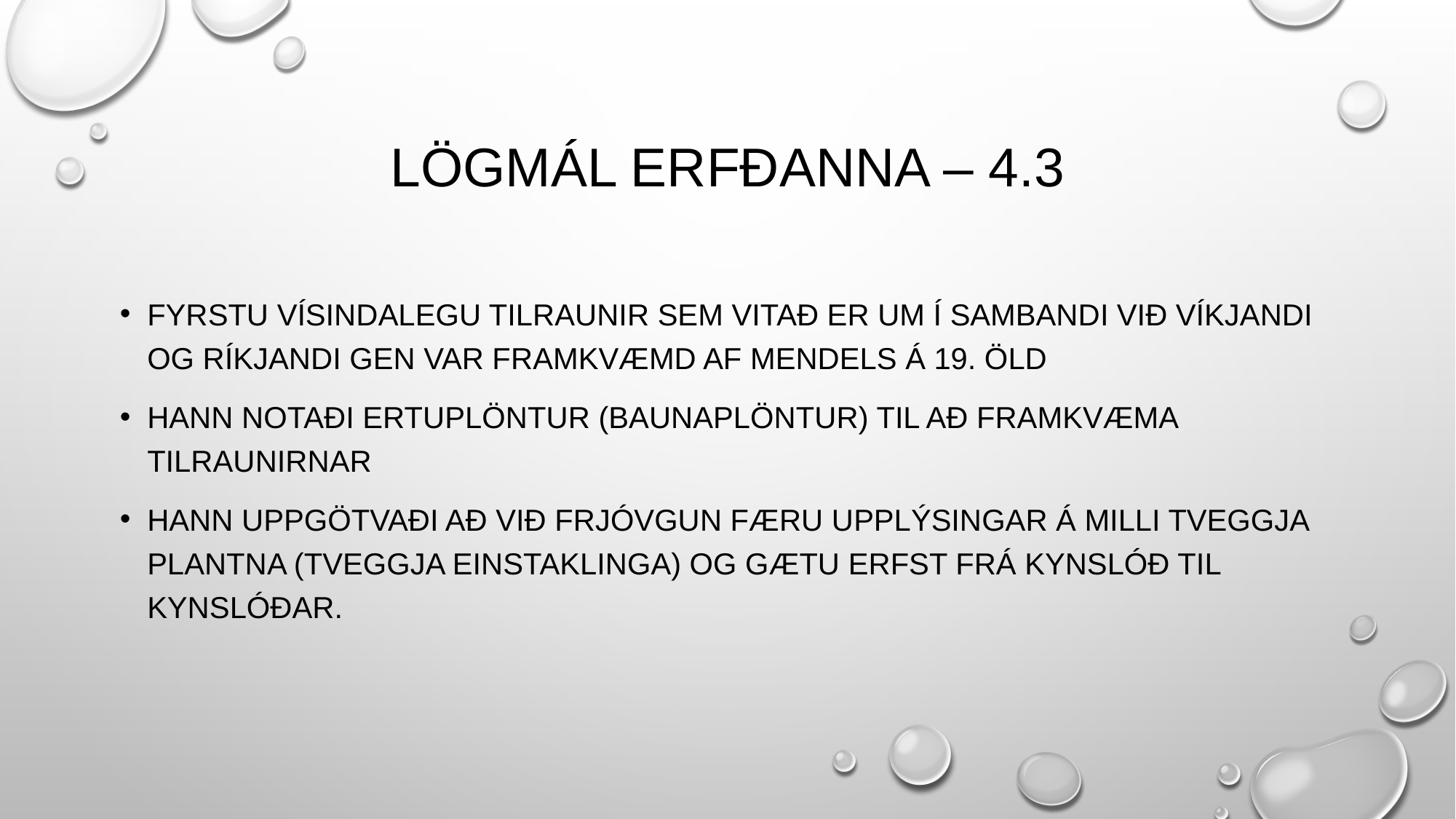

# Lögmál erfðanna – 4.3
Fyrstu vísindalegu tilraunir sem vitað er um í sambandi við víkjandi og ríkjandi gen var framkvæmd af Mendels á 19. öld
Hann notaði ertuplöntur (baunaplöntur) til að framkvæma tilraunirnar
Hann uppgötvaði að við frjóvgun færu upplýsingar á milli tveggja plantna (tveggja einstaklinga) og gætu erfst frá kynslóð til kynslóðar.